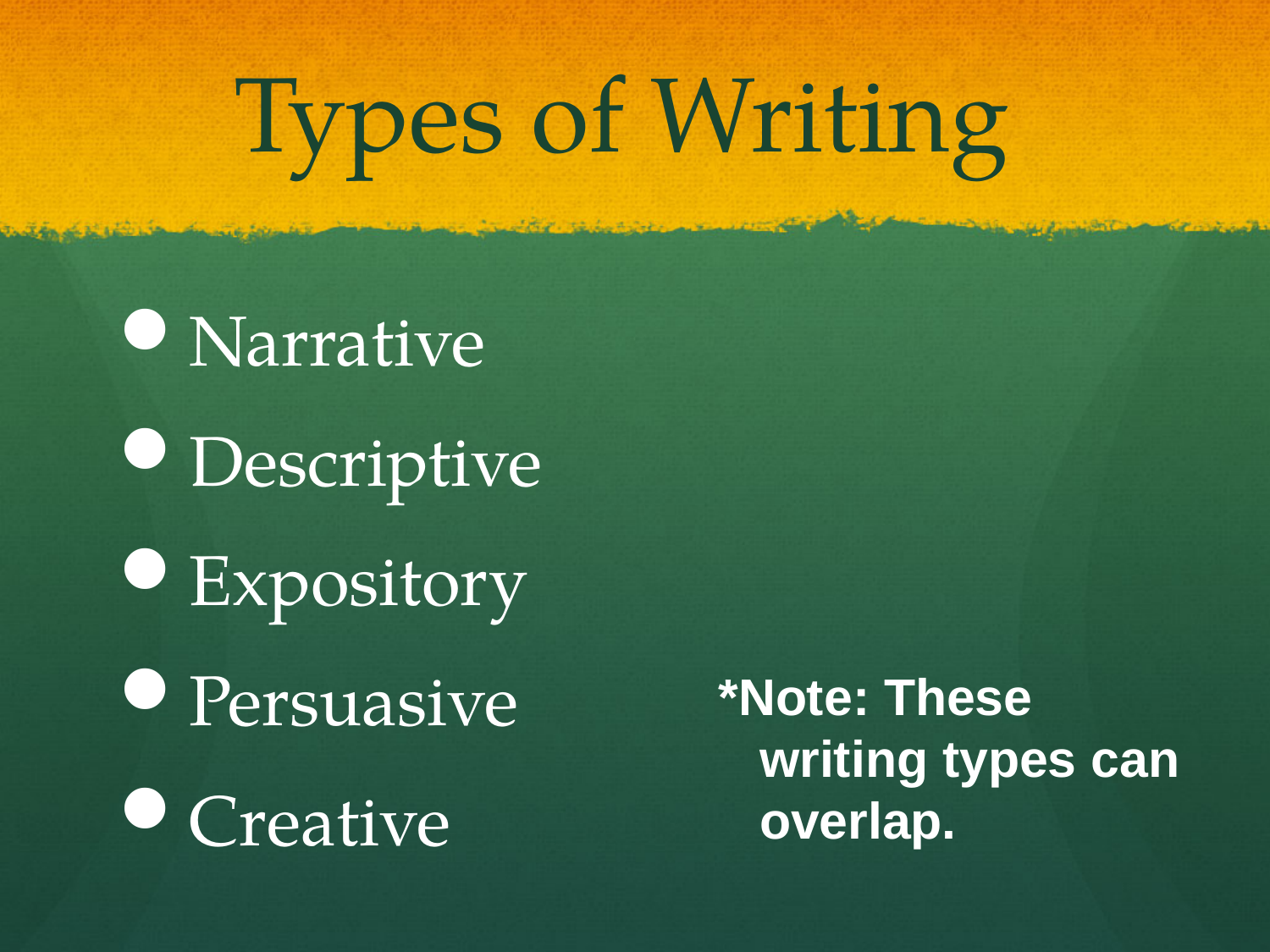

# Types of Writing
Narrative
Descriptive
Expository
Persuasive
Creative
*Note: These writing types can overlap.